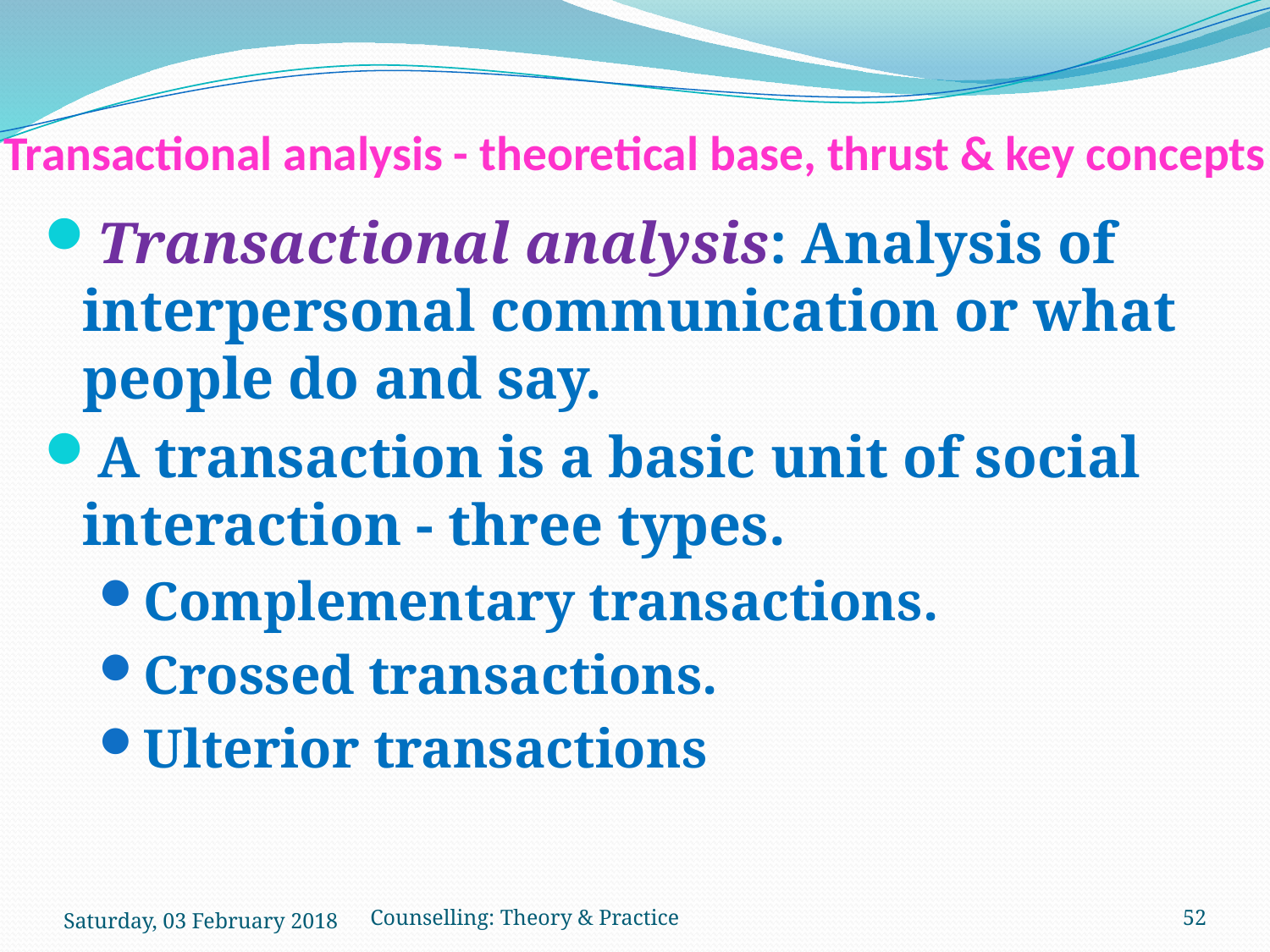

# Transactional analysis - theoretical base, thrust & key concepts
Transactional analysis: Analysis of interpersonal communication or what people do and say.
A transaction is a basic unit of social interaction - three types.
Complementary transactions.
Crossed transactions.
Ulterior transactions
Saturday, 03 February 2018
Counselling: Theory & Practice
52